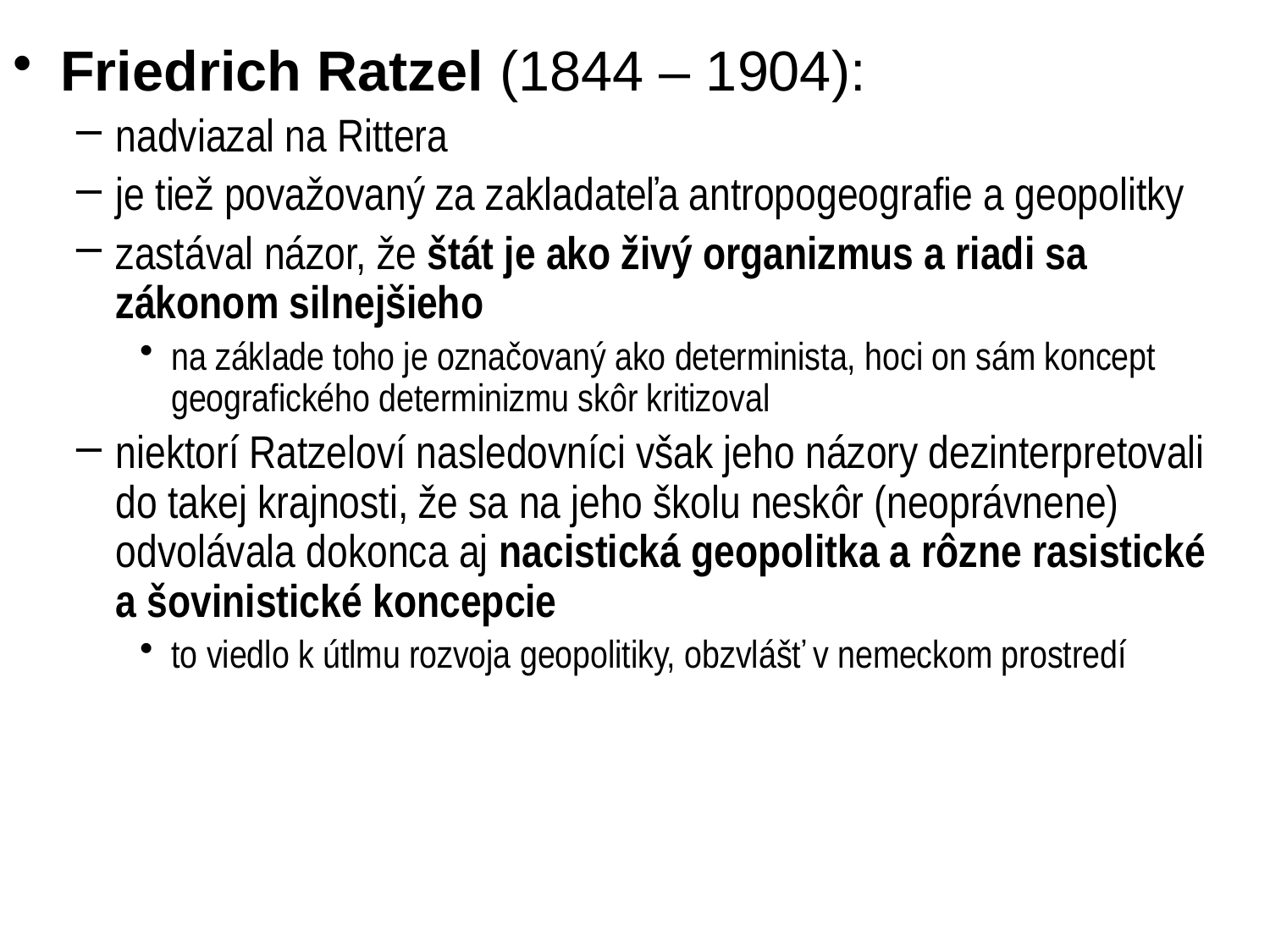

Friedrich Ratzel (1844 – 1904):
nadviazal na Rittera
je tiež považovaný za zakladateľa antropogeografie a geopolitky
zastával názor, že štát je ako živý organizmus a riadi sa zákonom silnejšieho
na základe toho je označovaný ako determinista, hoci on sám koncept geografického determinizmu skôr kritizoval
niektorí Ratzeloví nasledovníci však jeho názory dezinterpretovali
do takej krajnosti, že sa na jeho školu neskôr (neoprávnene) odvolávala dokonca aj nacistická geopolitka a rôzne rasistické
a šovinistické koncepcie
to viedlo k útlmu rozvoja geopolitiky, obzvlášť v nemeckom prostredí